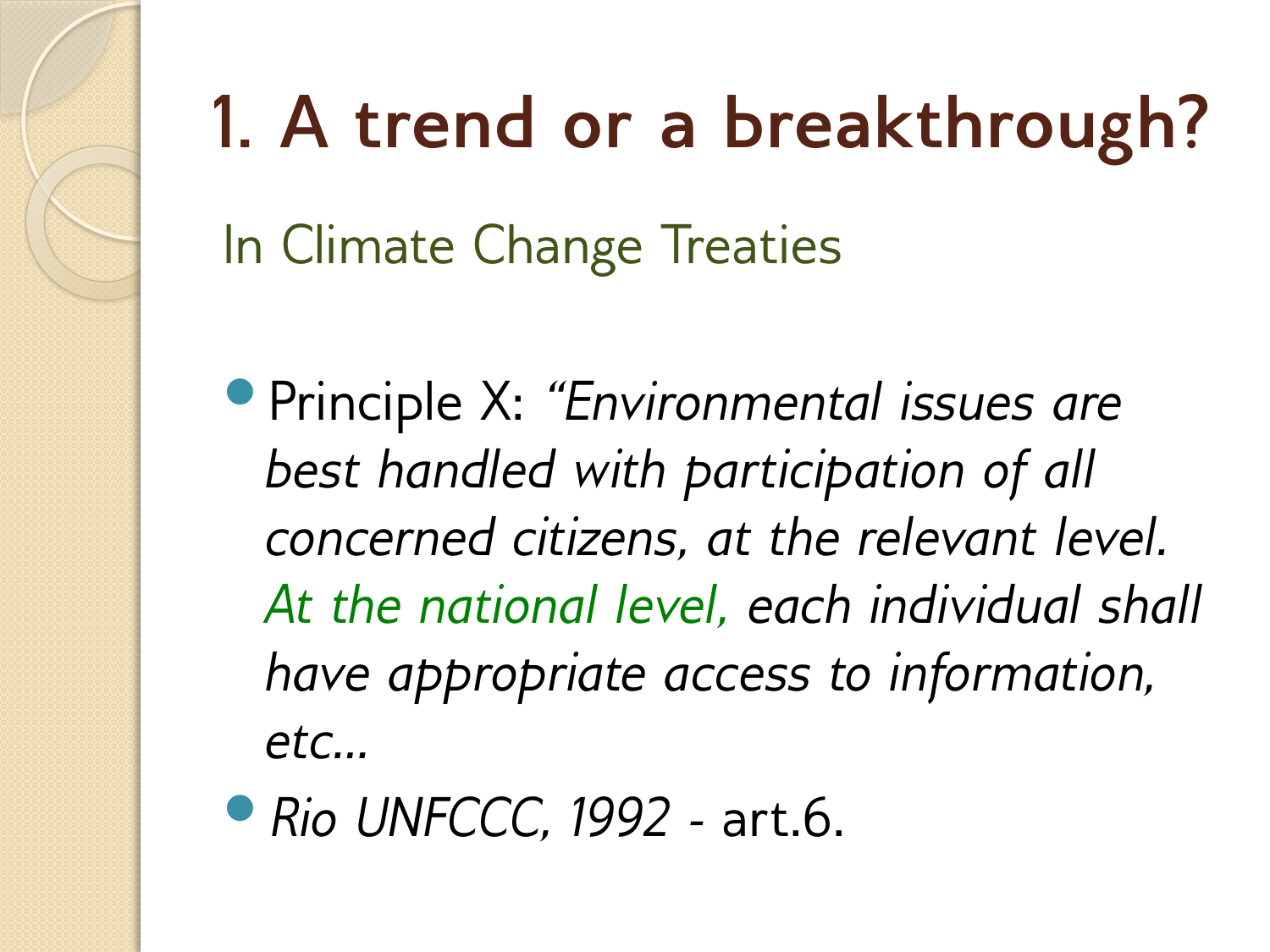

# 1. A trend or a breakthrough?
In Climate Change Treaties

Principle X: “Environmental issues are best handled with participation of all concerned citizens, at the relevant level. At the national level, each individual shall have appropriate access to information, etc…
Rio UNFCCC, 1992 - art.6.